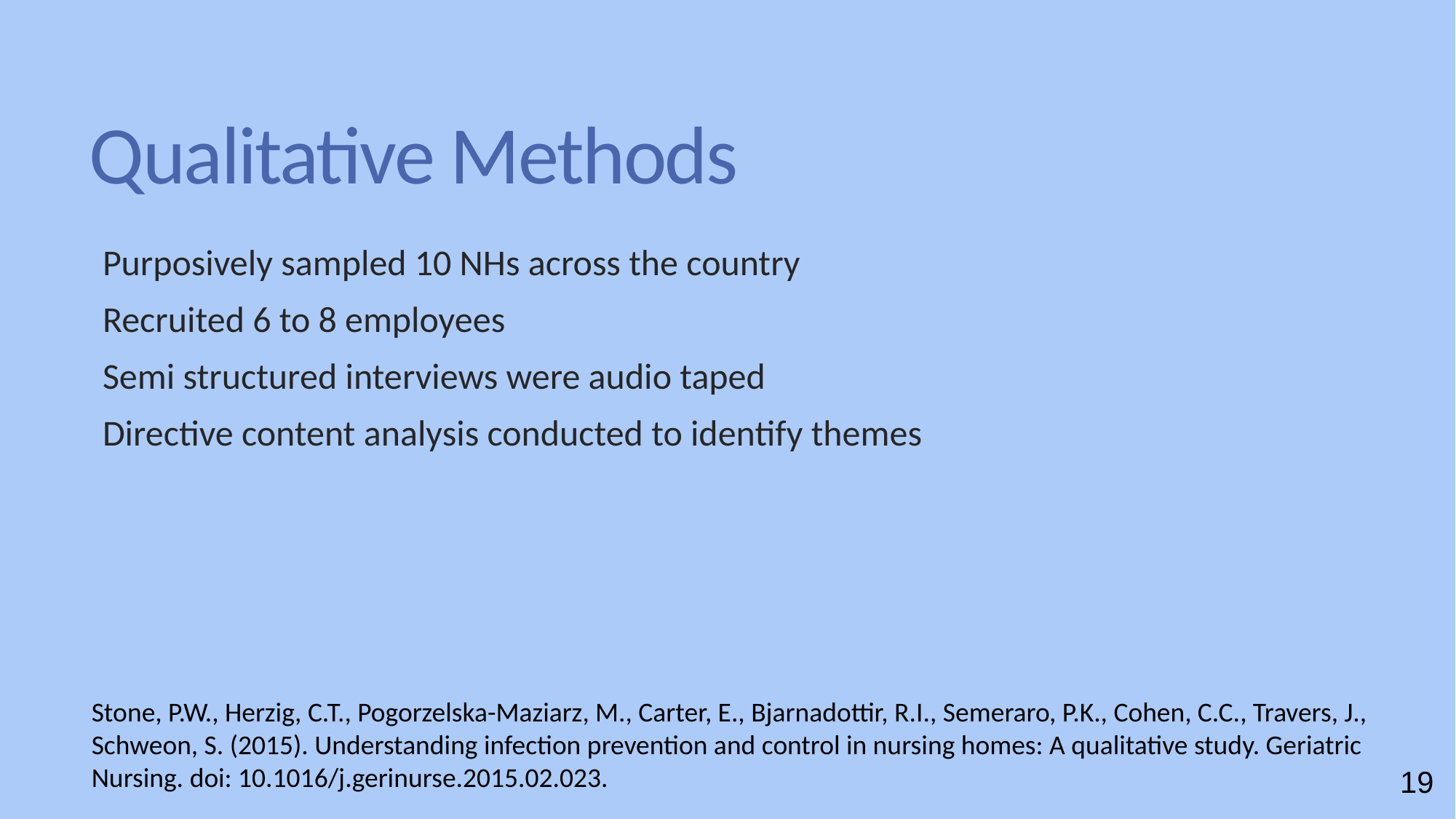

# Qualitative Methods
Purposively sampled 10 NHs across the country
Recruited 6 to 8 employees
Semi structured interviews were audio taped
Directive content analysis conducted to identify themes
Stone, P.W., Herzig, C.T., Pogorzelska-Maziarz, M., Carter, E., Bjarnadottir, R.I., Semeraro, P.K., Cohen, C.C., Travers, J., Schweon, S. (2015). Understanding infection prevention and control in nursing homes: A qualitative study. Geriatric Nursing. doi: 10.1016/j.gerinurse.2015.02.023.
19